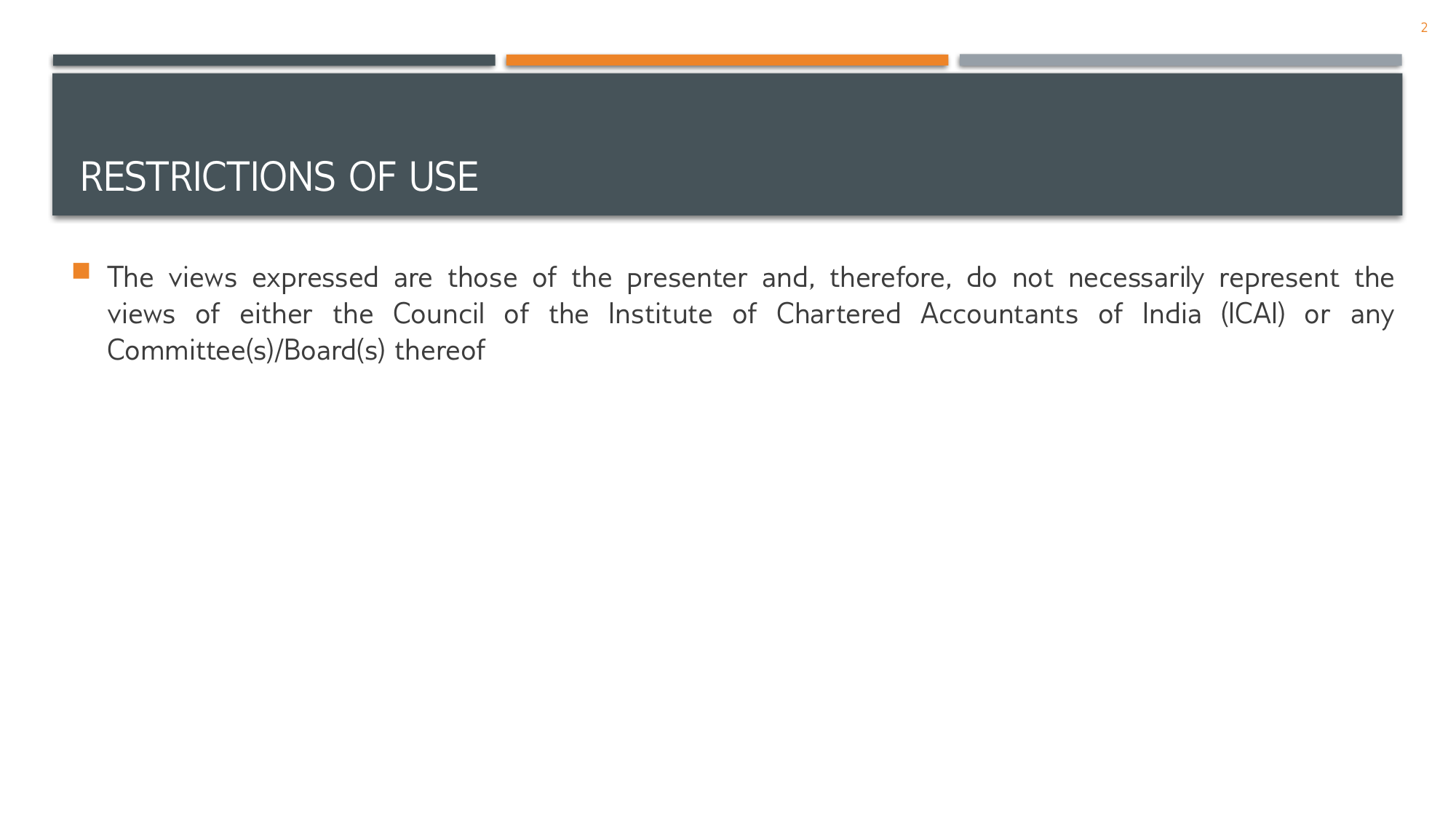

2
# Restrictions of Use
The views expressed are those of the presenter and, therefore, do not necessarily represent the views of either the Council of the Institute of Chartered Accountants of India (ICAI) or any Committee(s)/Board(s) thereof